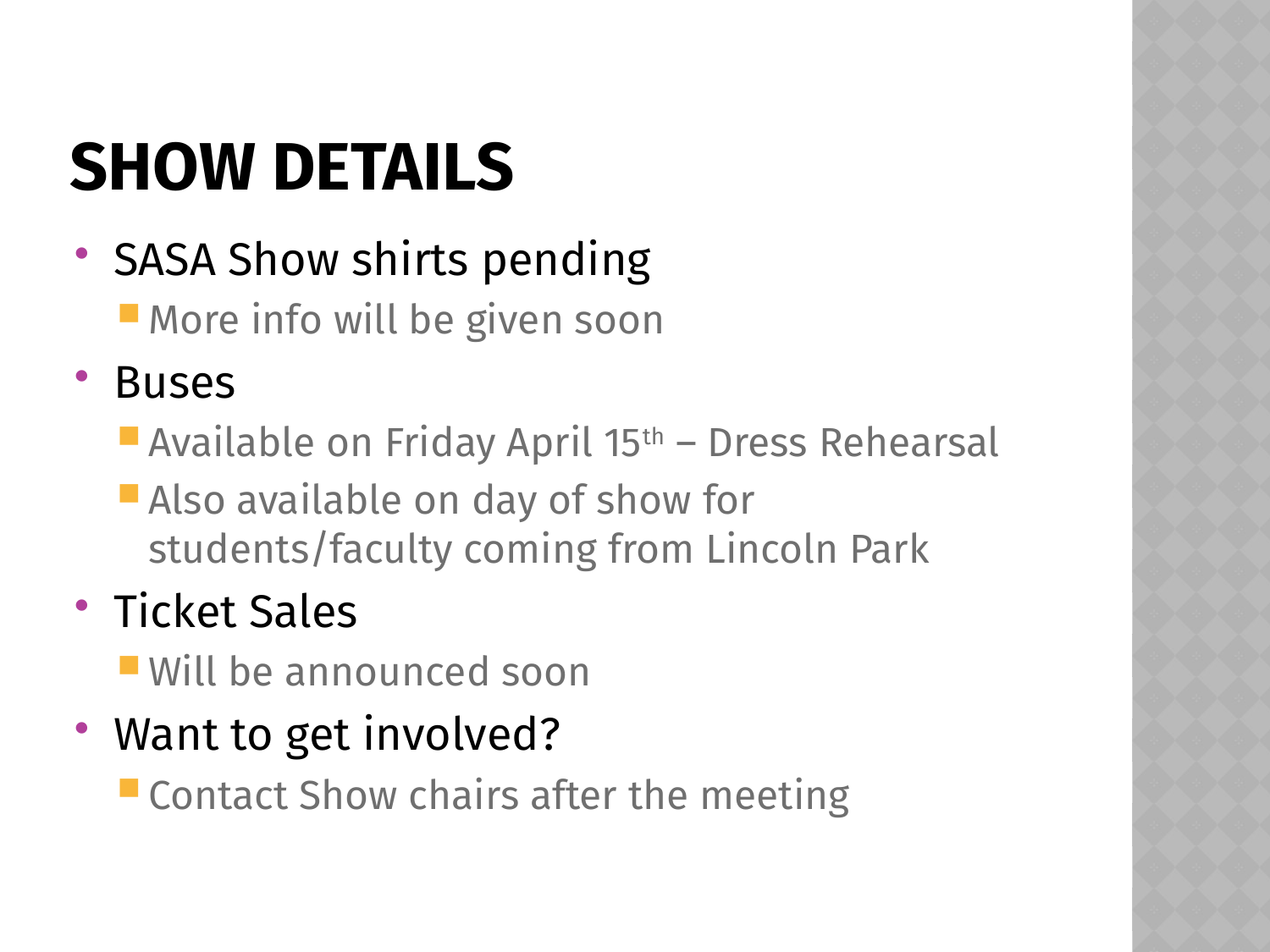

# Show details
SASA Show shirts pending
More info will be given soon
Buses
Available on Friday April 15th – Dress Rehearsal
Also available on day of show for students/faculty coming from Lincoln Park
Ticket Sales
Will be announced soon
Want to get involved?
Contact Show chairs after the meeting